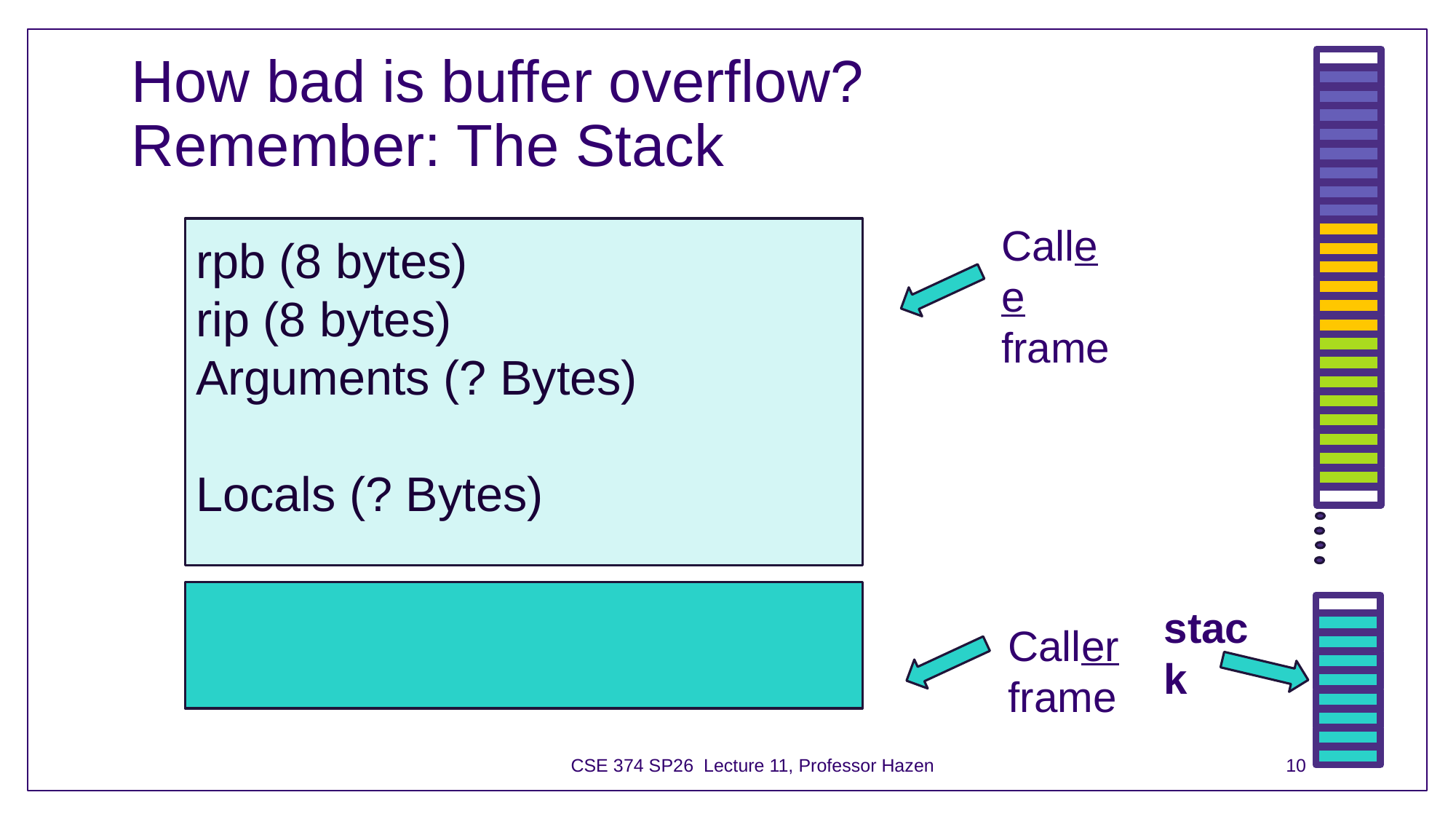

# How bad is buffer overflow? Remember: The Stack
Callee frame
rpb (8 bytes)
rip (8 bytes)
Arguments (? Bytes)

Locals (? Bytes)

stack
Caller frame

CSE 374 SP26  Lecture 11, Professor Hazen
10